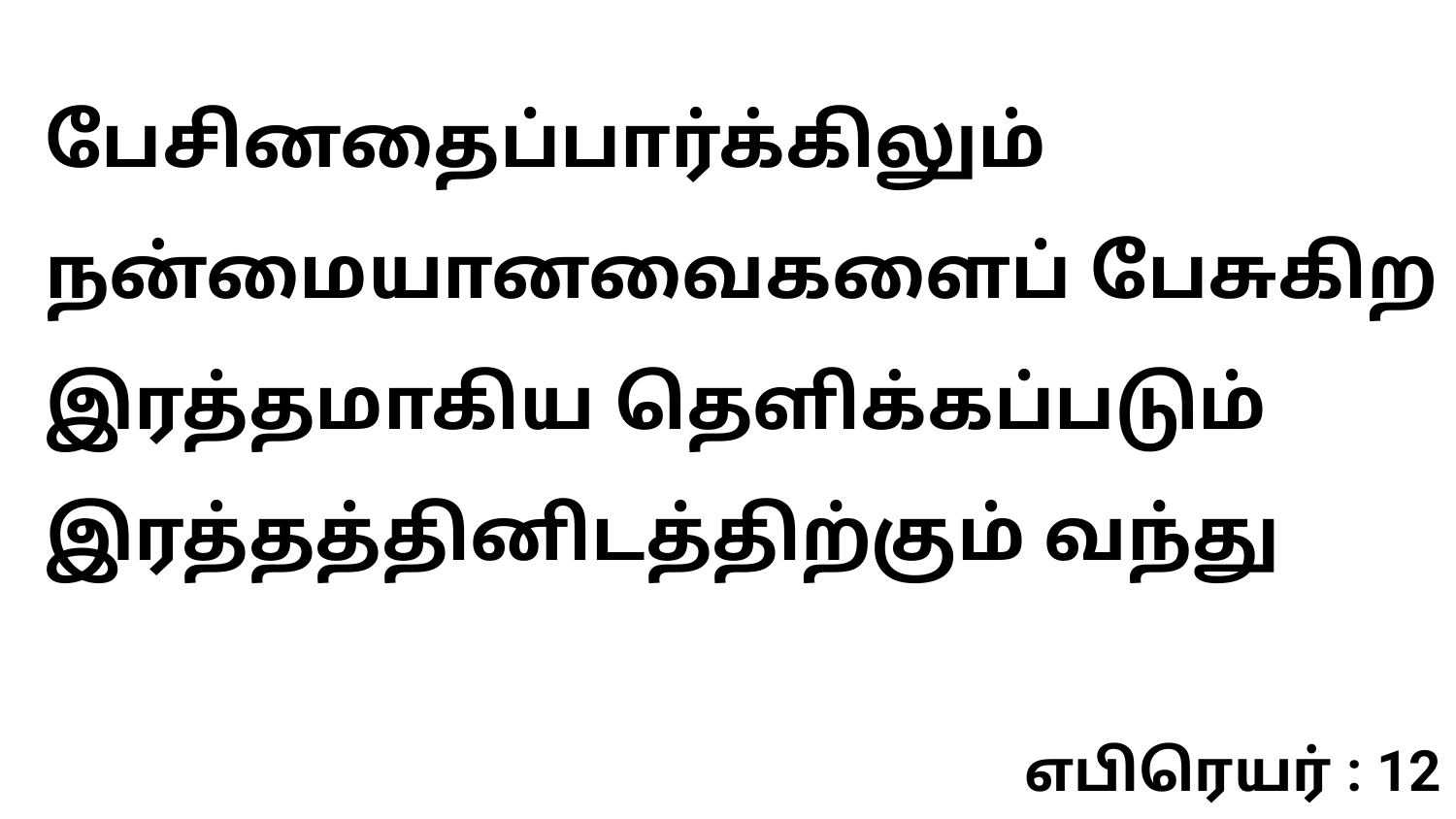

பேசினதைப்பார்க்கிலும் நன்மையானவைகளைப் பேசுகிற இரத்தமாகிய தெளிக்கப்படும் இரத்தத்தினிடத்திற்கும் வந்து
எபிரெயர் : 12